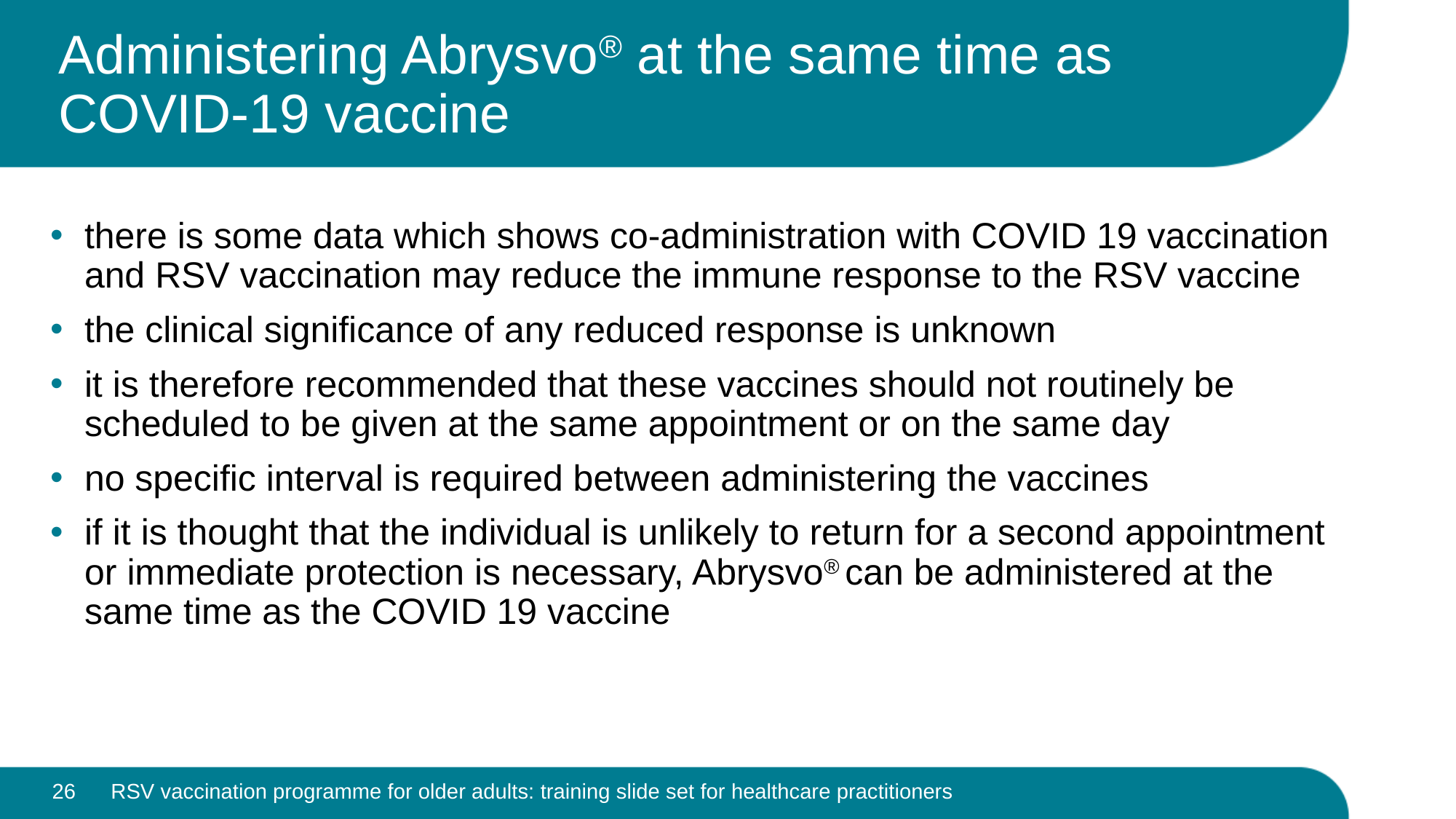

# Administering Abrysvo® at the same time as COVID-19 vaccine
there is some data which shows co-administration with COVID 19 vaccination and RSV vaccination may reduce the immune response to the RSV vaccine
the clinical significance of any reduced response is unknown
it is therefore recommended that these vaccines should not routinely be scheduled to be given at the same appointment or on the same day
no specific interval is required between administering the vaccines
if it is thought that the individual is unlikely to return for a second appointment or immediate protection is necessary, Abrysvo® can be administered at the same time as the COVID 19 vaccine

26
RSV vaccination programme for older adults: training slide set for healthcare practitioners